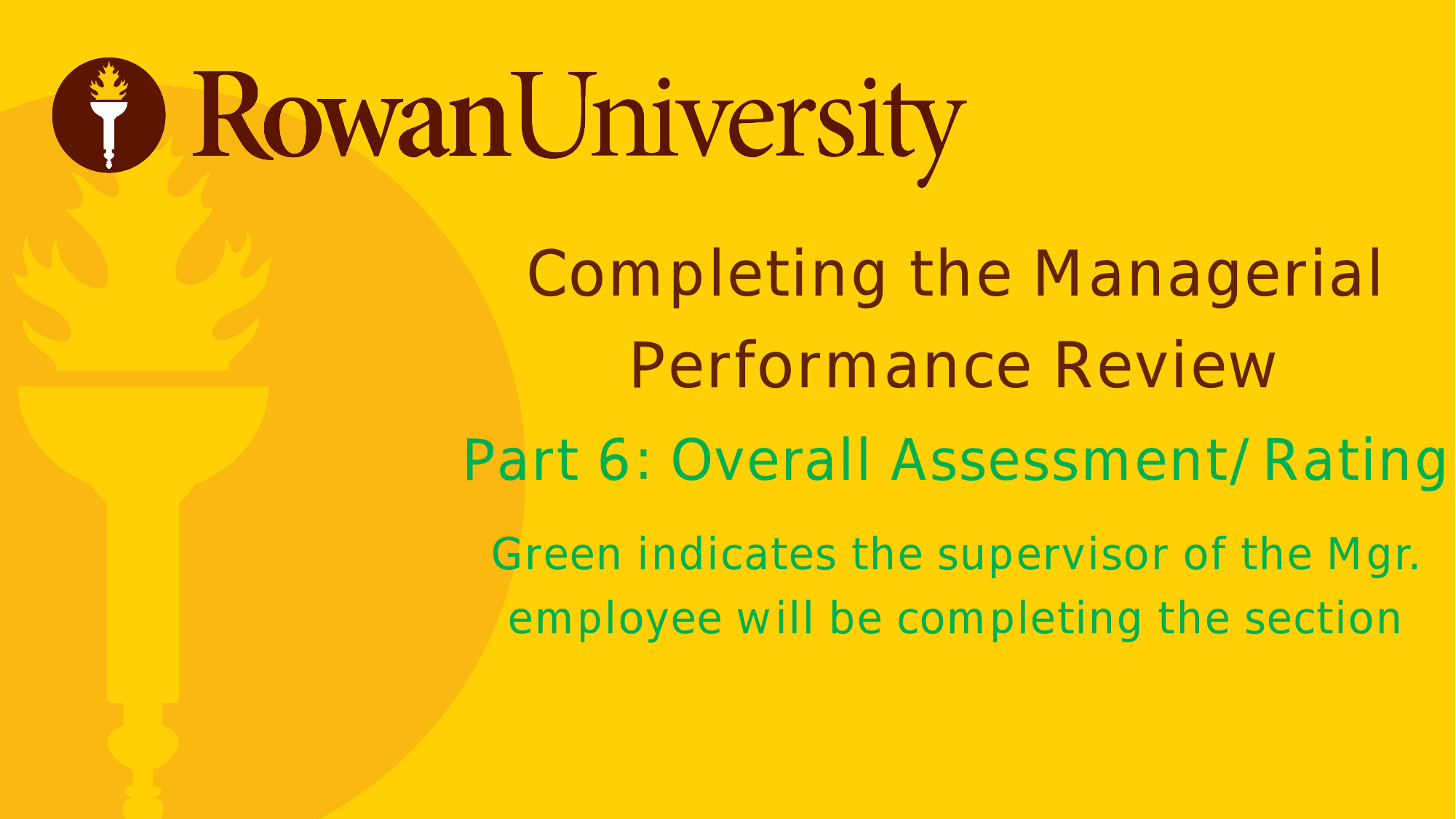

Completing the Managerial Performance Review

Part 6: Overall Assessment/Rating

Green indicates the supervisor of the Mgr. employee will be completing the section